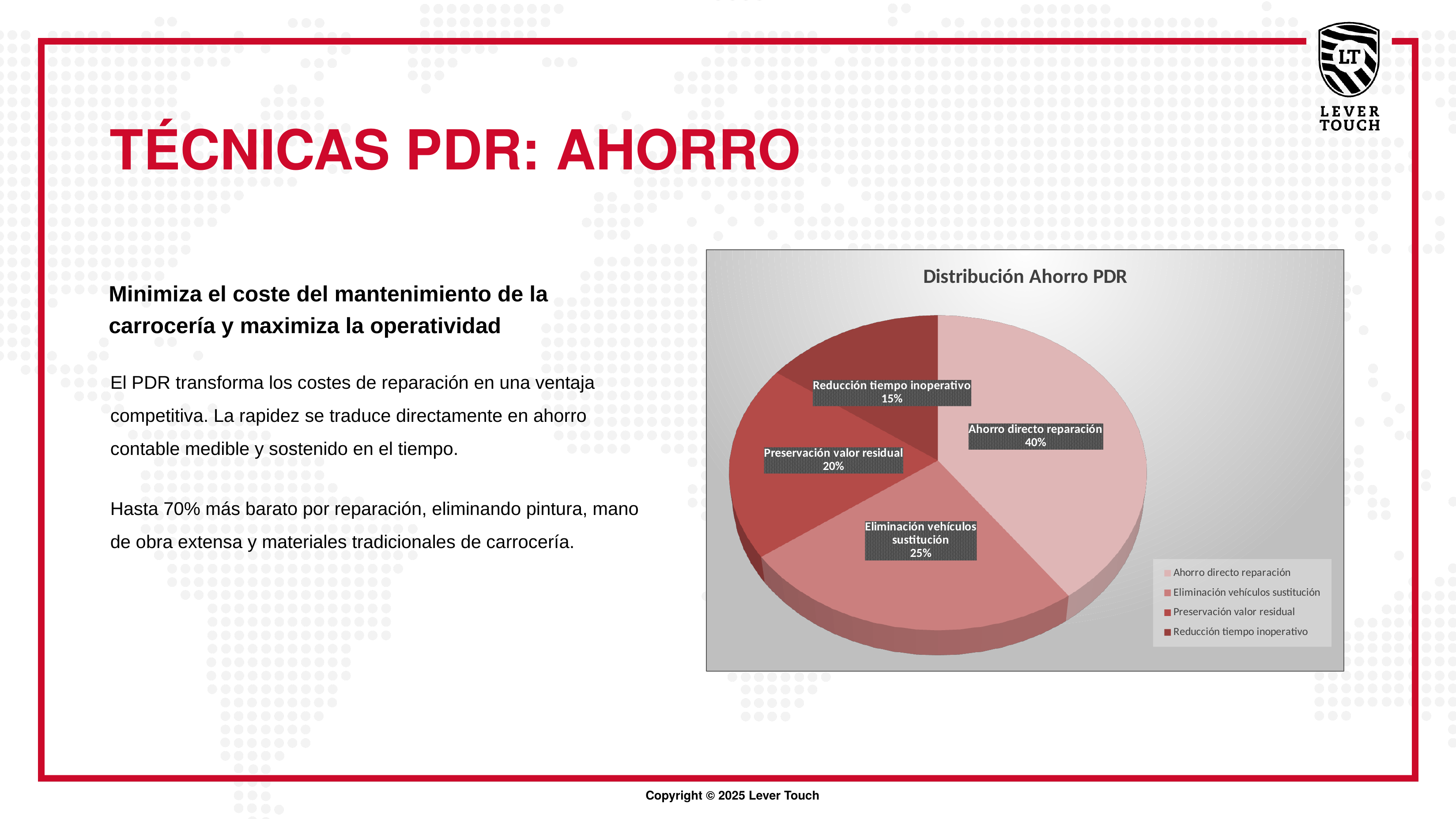

TÉCNICAS PDR: AHORRO

[unsupported chart]

Minimiza el coste del mantenimiento de la carrocería y maximiza la operatividad
El PDR transforma los costes de reparación en una ventaja competitiva. La rapidez se traduce directamente en ahorro contable medible y sostenido en el tiempo.
Hasta 70% más barato por reparación, eliminando pintura, mano de obra extensa y materiales tradicionales de carrocería.